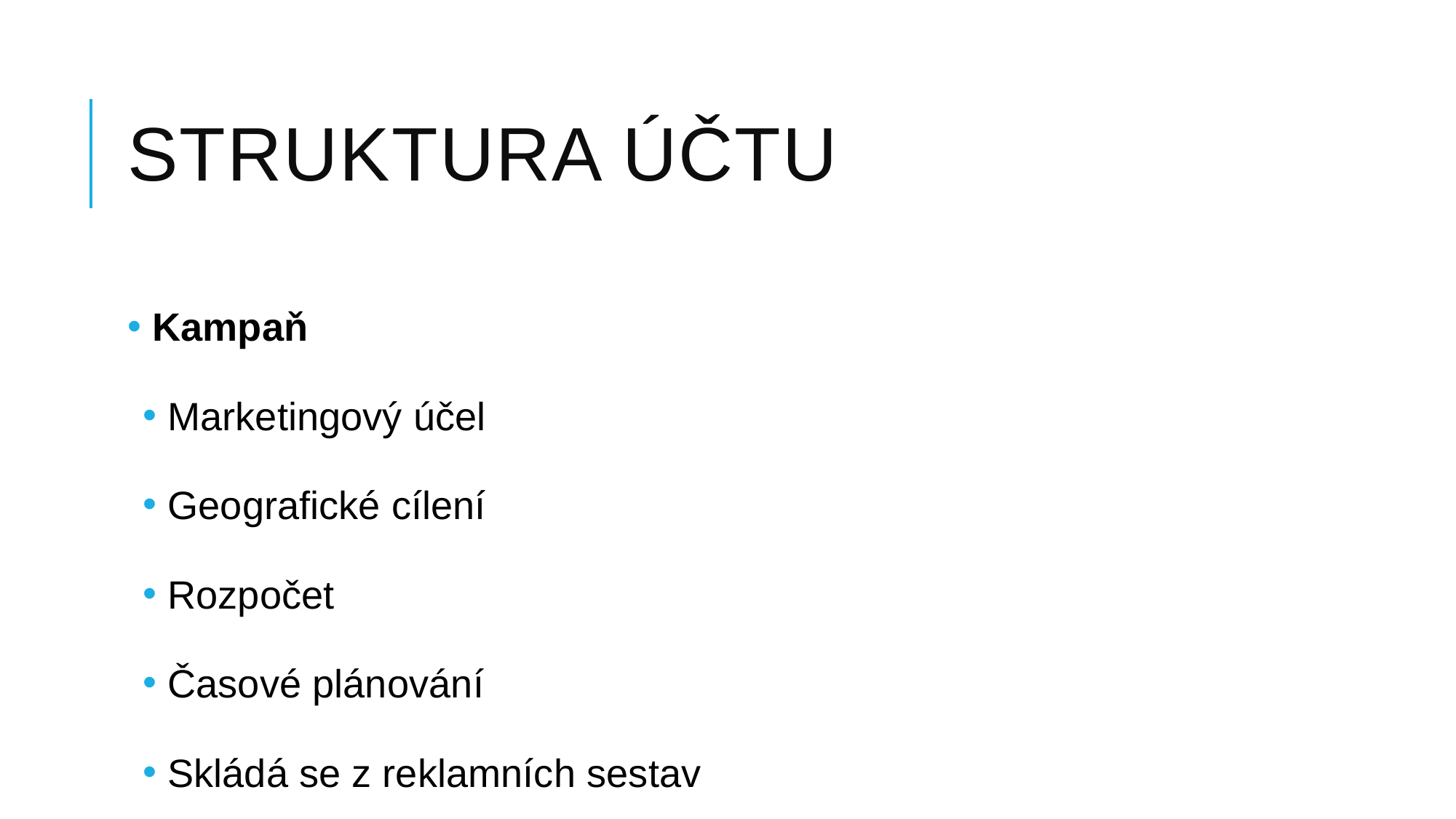

# Struktura účtu
 Kampaň
 Marketingový účel
 Geografické cílení
 Rozpočet
 Časové plánování
 Skládá se z reklamních sestav